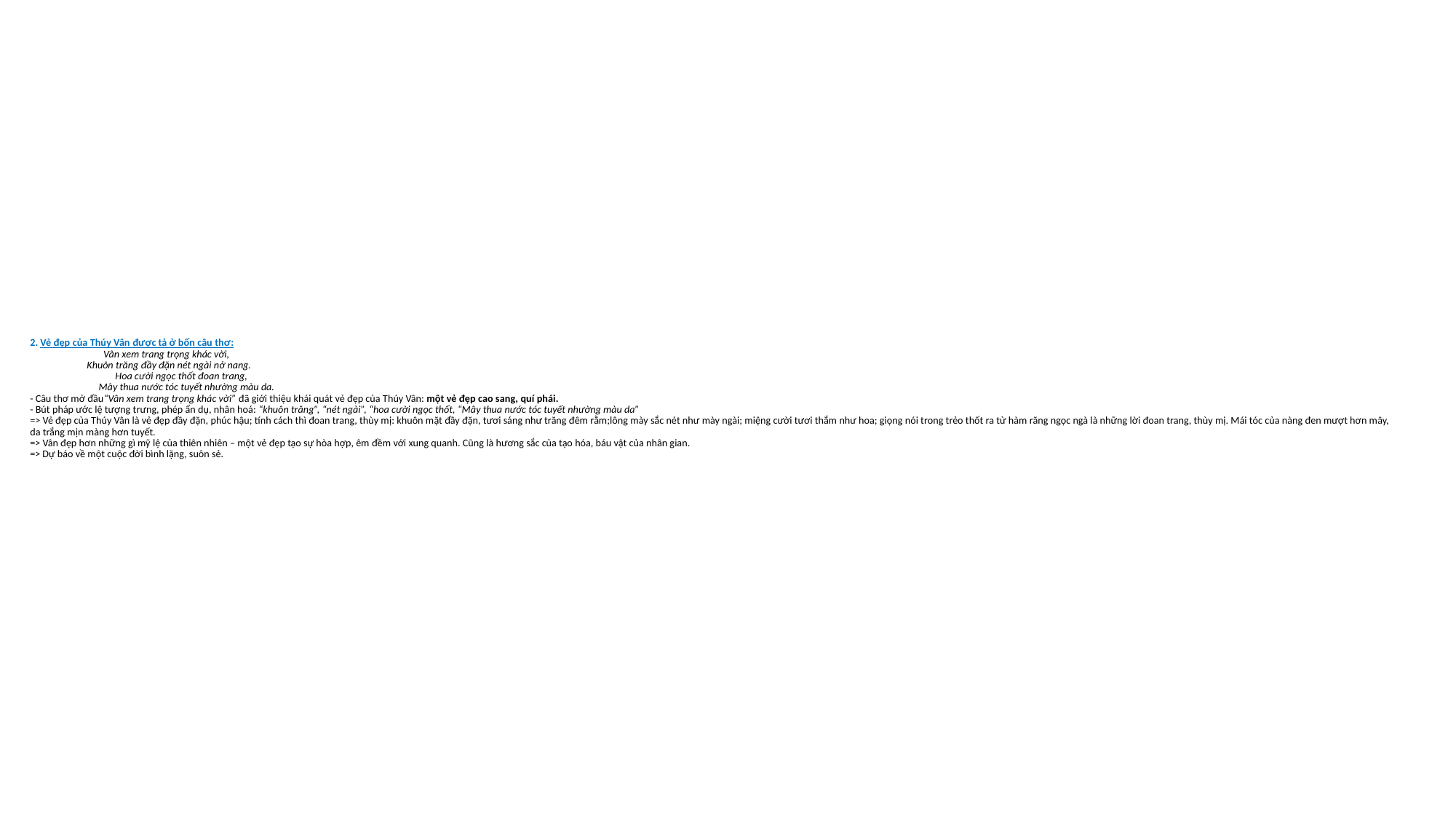

# 2. Vẻ đẹp của Thúy Vân được tả ở bốn câu thơ: Vân xem trang trọng khác vời, Khuôn trăng đầy đặn nét ngài nở nang. Hoa cười ngọc thốt đoan trang, Mây thua nước tóc tuyết nhường màu da. - Câu thơ mở đầu“Vân xem trang trọng khác vời” đã giới thiệu khái quát vẻ đẹp của Thúy Vân: một vẻ đẹp cao sang, quí phái. - Bút pháp ước lệ tượng trưng, phép ẩn dụ, nhân hoá: “khuôn trăng”, “nét ngài”, “hoa cười ngọc thốt, “Mây thua nước tóc tuyết nhường màu da” => Vẻ đẹp của Thúy Vân là vẻ đẹp đầy đặn, phúc hậu; tính cách thì đoan trang, thùy mị: khuôn mặt đầy đặn, tươi sáng như trăng đêm rằm;lông mày sắc nét như mày ngài; miệng cười tươi thắm như hoa; giọng nói trong trẻo thốt ra từ hàm răng ngọc ngà là những lời đoan trang, thùy mị. Mái tóc của nàng đen mượt hơn mây, da trắng mịn màng hơn tuyết. => Vân đẹp hơn những gì mỹ lệ của thiên nhiên – một vẻ đẹp tạo sự hòa hợp, êm đềm với xung quanh. Cũng là hương sắc của tạo hóa, báu vật của nhân gian. => Dự báo về một cuộc đời bình lặng, suôn sẻ.